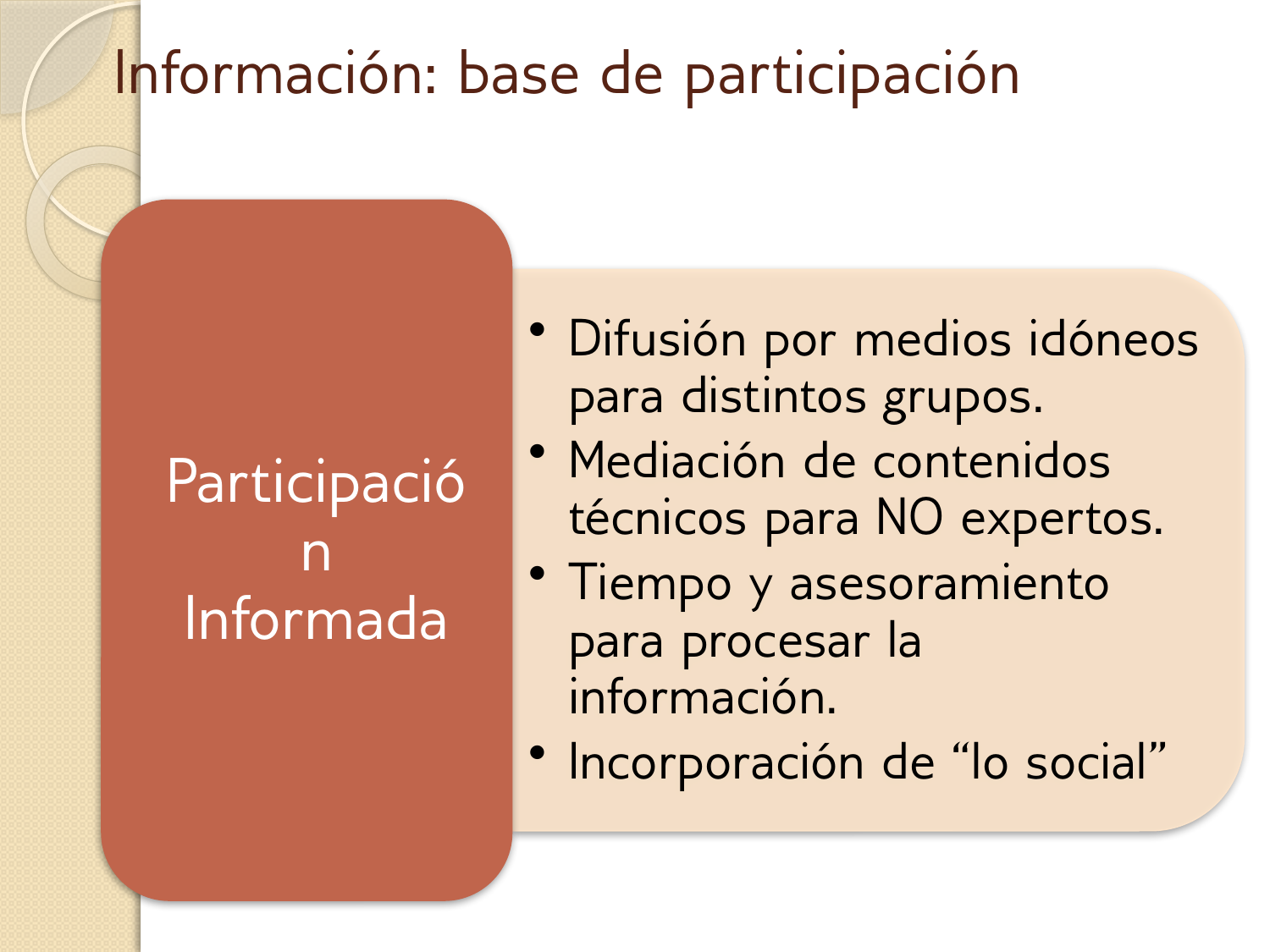

# Información: base de participación
Difusión por medios idóneos para distintos grupos.
Mediación de contenidos técnicos para NO expertos.
Tiempo y asesoramiento para procesar la información.
Incorporación de “lo social”
Participación Informada